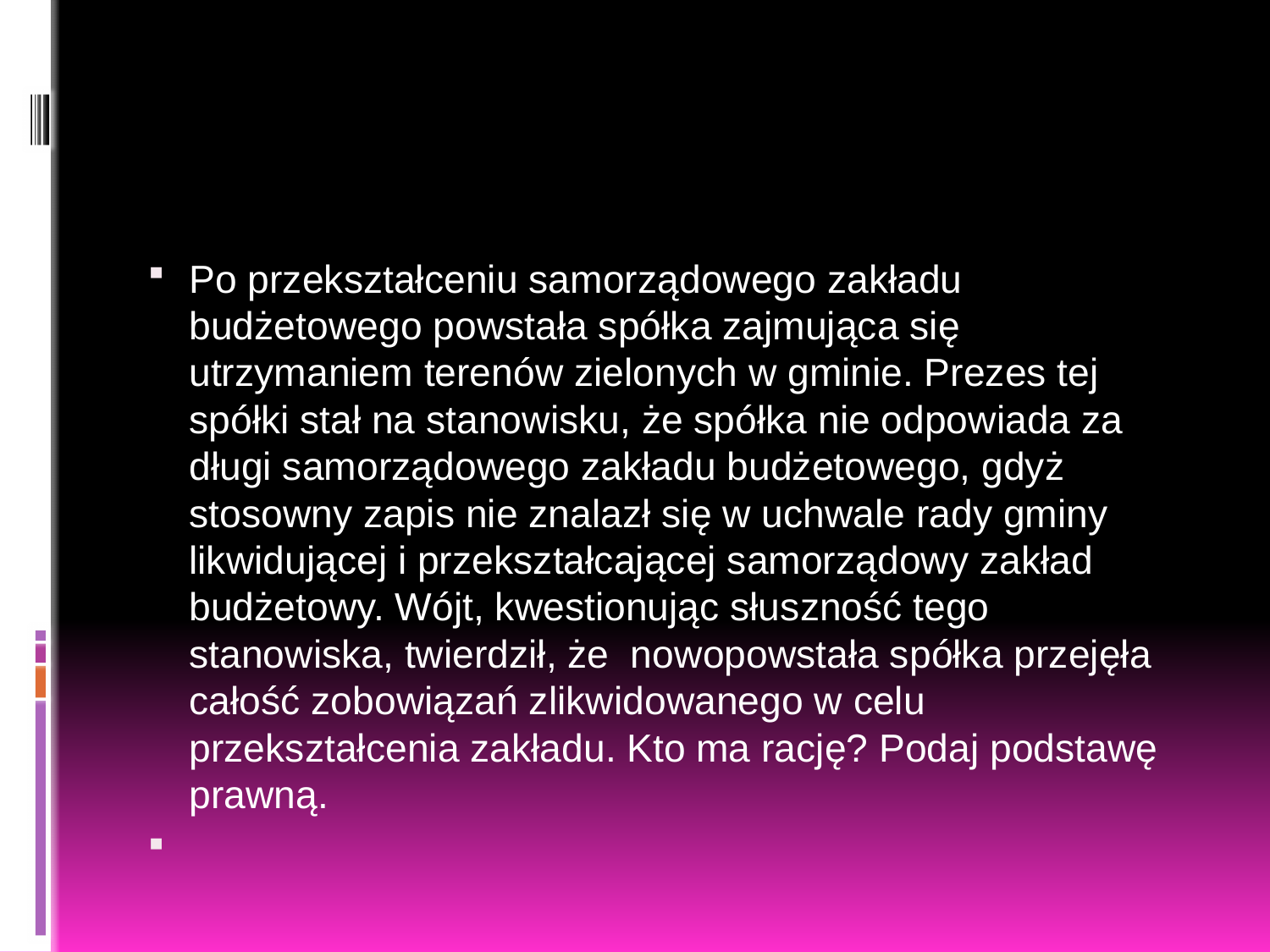

#
Po przekształceniu samorządowego zakładu budżetowego powstała spółka zajmująca się utrzymaniem terenów zielonych w gminie. Prezes tej spółki stał na stanowisku, że spółka nie odpowiada za długi samorządowego zakładu budżetowego, gdyż stosowny zapis nie znalazł się w uchwale rady gminy likwidującej i przekształcającej samorządowy zakład budżetowy. Wójt, kwestionując słuszność tego stanowiska, twierdził, że  nowopowstała spółka przejęła całość zobowiązań zlikwidowanego w celu przekształcenia zakładu. Kto ma rację? Podaj podstawę prawną.